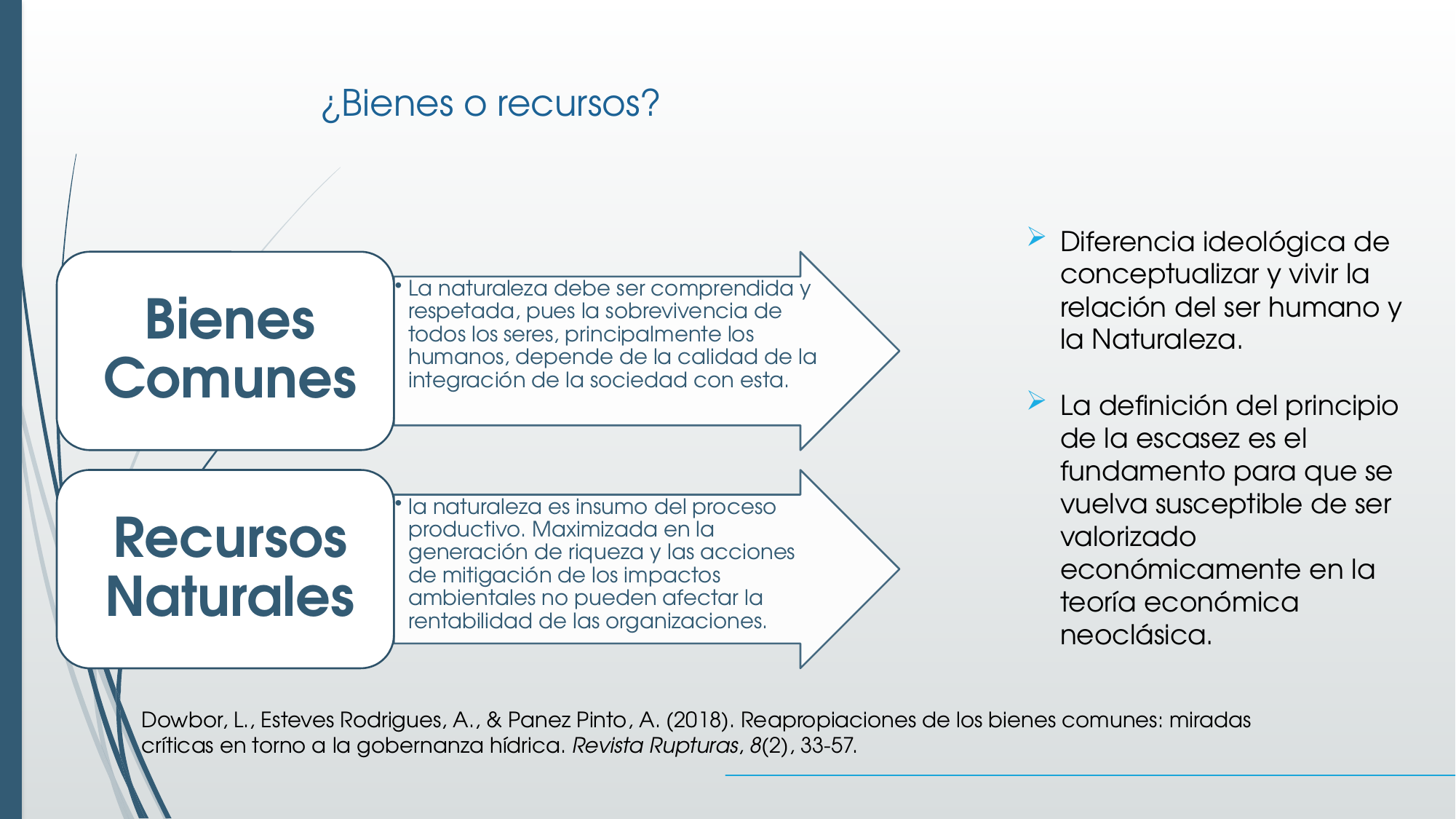

# ¿Bienes o recursos?

Diferencia ideológica de conceptualizar y vivir la relación del ser humano y la Naturaleza.

﻿La definición del principio de la escasez es el fundamento para que se vuelva susceptible de ser valorizado económicamente en la teoría económica neoclásica.

La naturaleza ﻿debe ser comprendida y respetada, pues la sobrevivencia de todos los seres, principalmente los humanos, depende de la calidad de la integración de la sociedad con esta.
Bienes Comunes
﻿la naturaleza es insumo del proceso productivo. Maximizada en la generación de riqueza y las acciones de mitigación de los impactos ambientales no pueden afectar la rentabilidad de las organizaciones.
Recursos Naturales
Dowbor, L., Esteves Rodrigues, A., & Panez Pinto, A. (2018). Reapropiaciones de los bienes comunes: miradas críticas en torno a la gobernanza hídrica. Revista Rupturas, 8(2), 33-57.